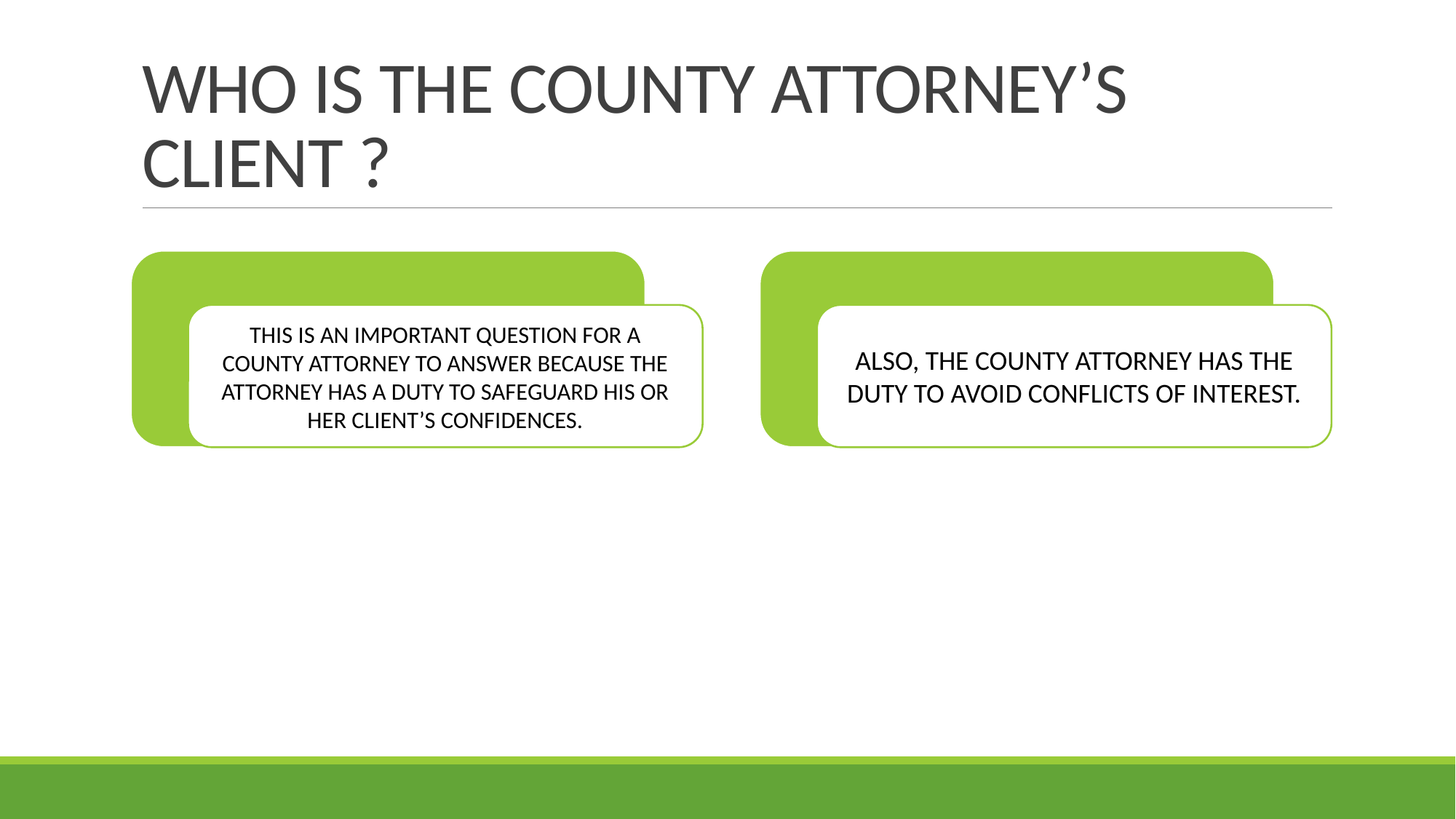

# WHO IS THE COUNTY ATTORNEY’S CLIENT ?
THIS IS AN IMPORTANT QUESTION FOR A COUNTY ATTORNEY TO ANSWER BECAUSE THE ATTORNEY HAS A DUTY TO SAFEGUARD HIS OR HER CLIENT’S CONFIDENCES.
ALSO, THE COUNTY ATTORNEY HAS THE DUTY TO AVOID CONFLICTS OF INTEREST.